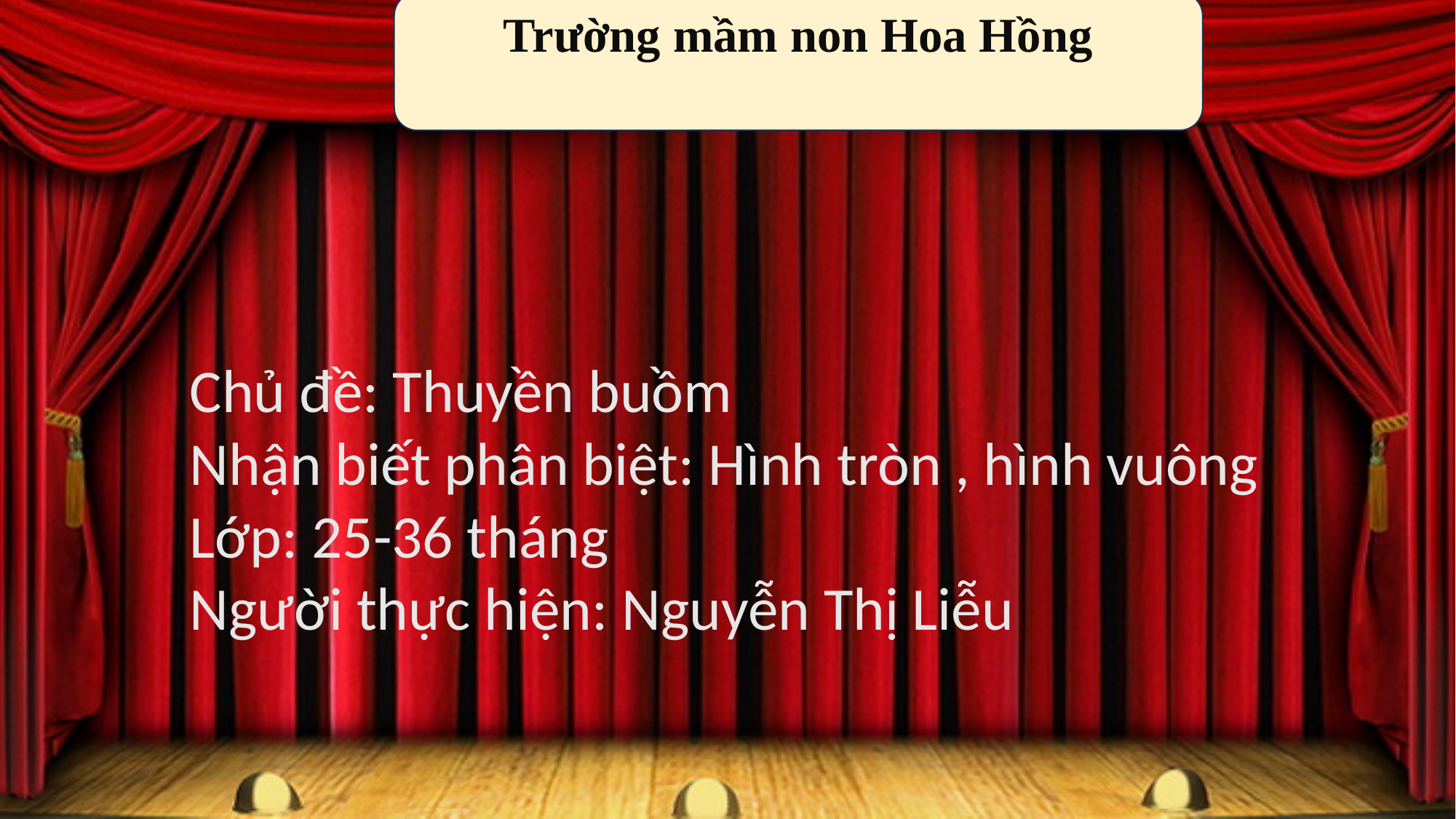

Trường mầm non Hoa Hồng

Chủ đề: Thuyền buồm
Nhận biết phân biệt: Hình tròn , hình vuông
Lớp: 25-36 tháng
Người thực hiện: Nguyễn Thị Liễu